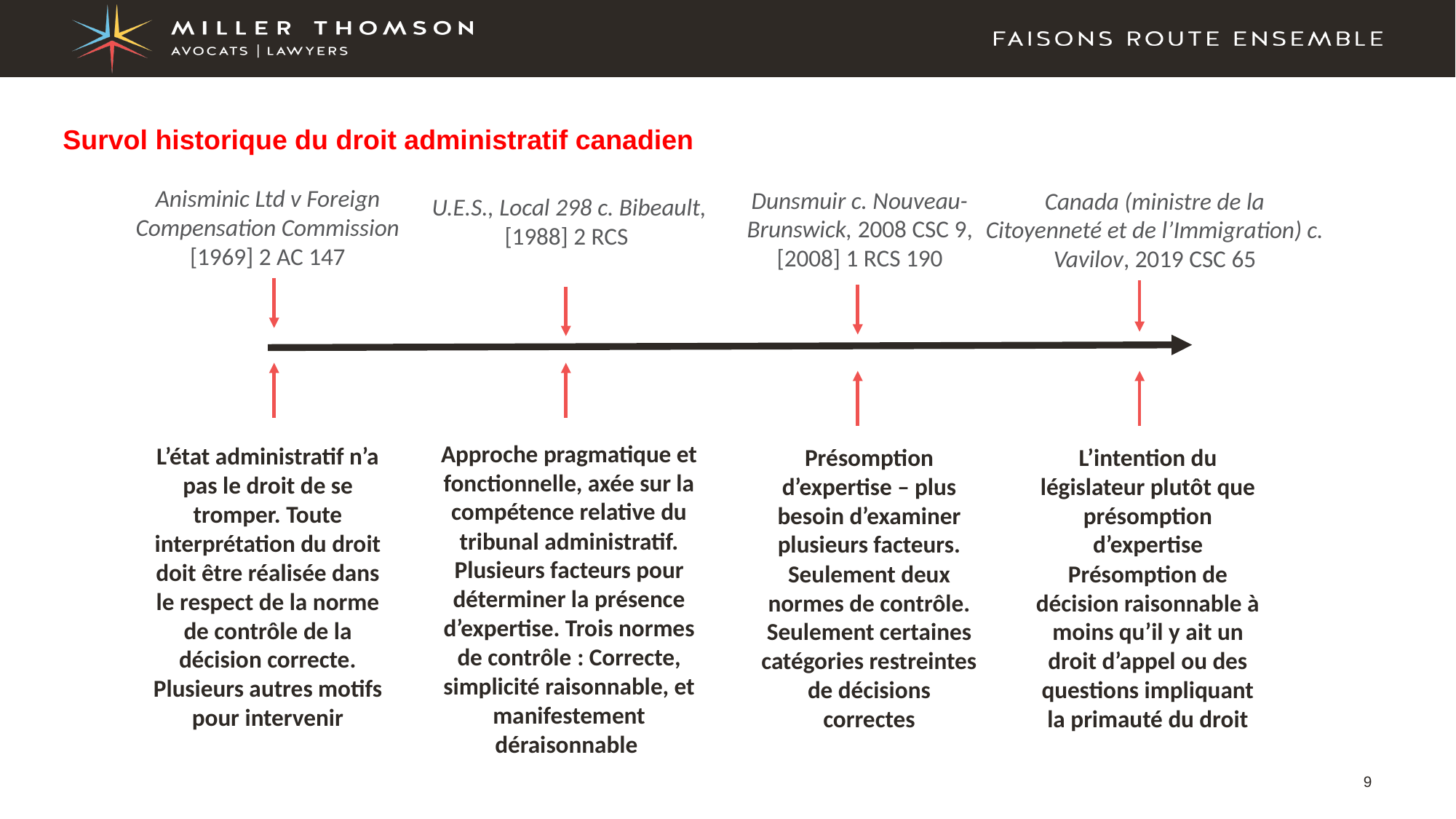

# Survol historique du droit administratif canadien
Anisminic Ltd v Foreign Compensation Commission [1969] 2 AC 147
Dunsmuir c. Nouveau-Brunswick, 2008 CSC 9, [2008] 1 RCS 190
Canada (ministre de la Citoyenneté et de l’Immigration) c. Vavilov, 2019 CSC 65
U.E.S., Local 298 c. Bibeault, [1988] 2 RCS
Approche pragmatique et fonctionnelle, axée sur la compétence relative du tribunal administratif. Plusieurs facteurs pour déterminer la présence d’expertise. Trois normes de contrôle : Correcte, simplicité raisonnable, et manifestement déraisonnable
L’état administratif n’a pas le droit de se tromper. Toute interprétation du droit doit être réalisée dans le respect de la norme de contrôle de la décision correcte. Plusieurs autres motifs pour intervenir
Présomption d’expertise – plus besoin d’examiner plusieurs facteurs. Seulement deux normes de contrôle. Seulement certaines catégories restreintes de décisions correctes
L’intention du législateur plutôt que présomption d’expertise Présomption de décision raisonnable à moins qu’il y ait un droit d’appel ou des questions impliquant la primauté du droit